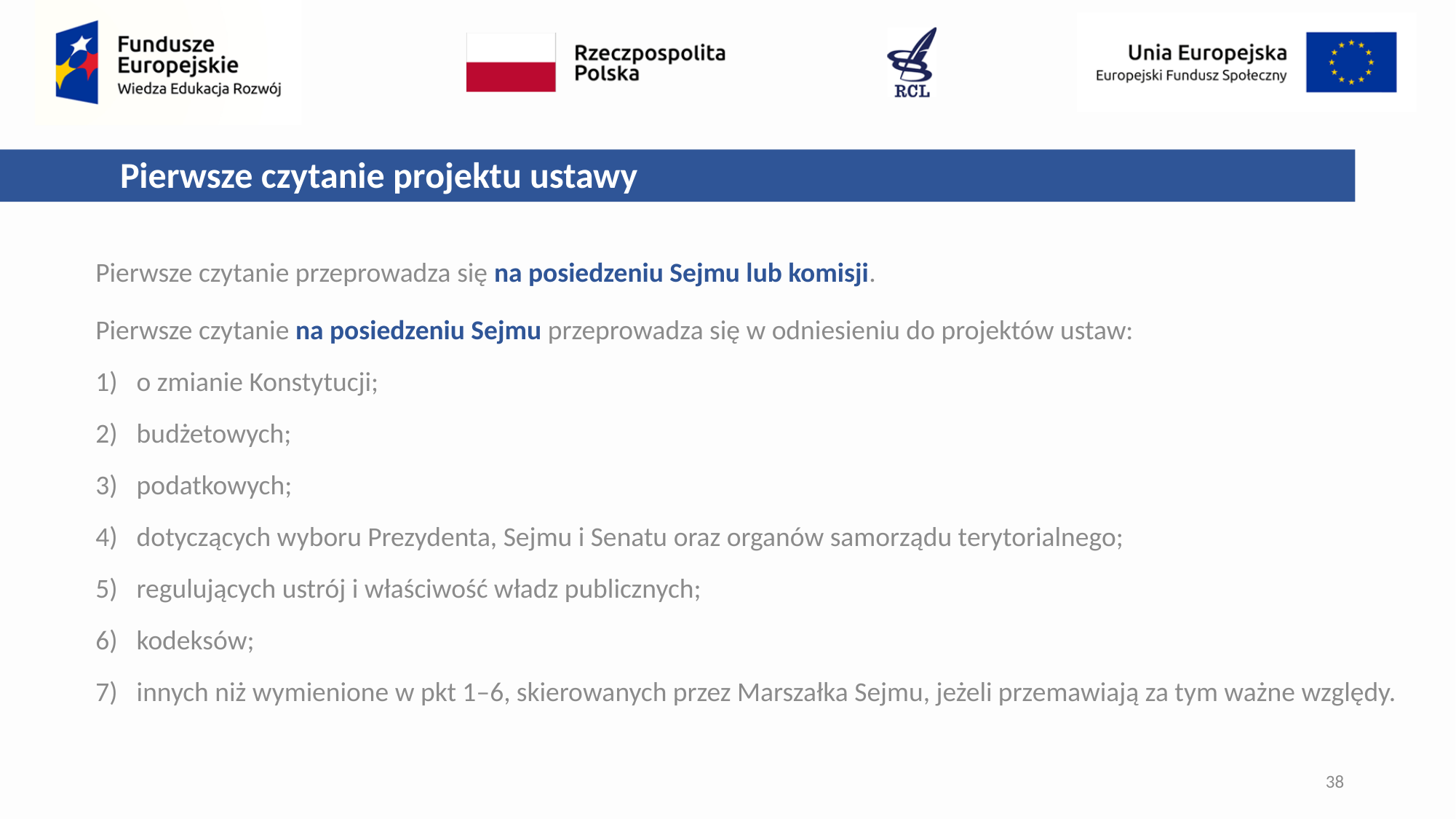

Pierwsze czytanie projektu ustawy
Pierwsze czytanie przeprowadza się na posiedzeniu Sejmu lub komisji.
Pierwsze czytanie na posiedzeniu Sejmu przeprowadza się w odniesieniu do projektów ustaw:
o zmianie Konstytucji;
budżetowych;
podatkowych;
dotyczących wyboru Prezydenta, Sejmu i Senatu oraz organów samorządu terytorialnego;
regulujących ustrój i właściwość władz publicznych;
kodeksów;
innych niż wymienione w pkt 1–6, skierowanych przez Marszałka Sejmu, jeżeli przemawiają za tym ważne względy.

38